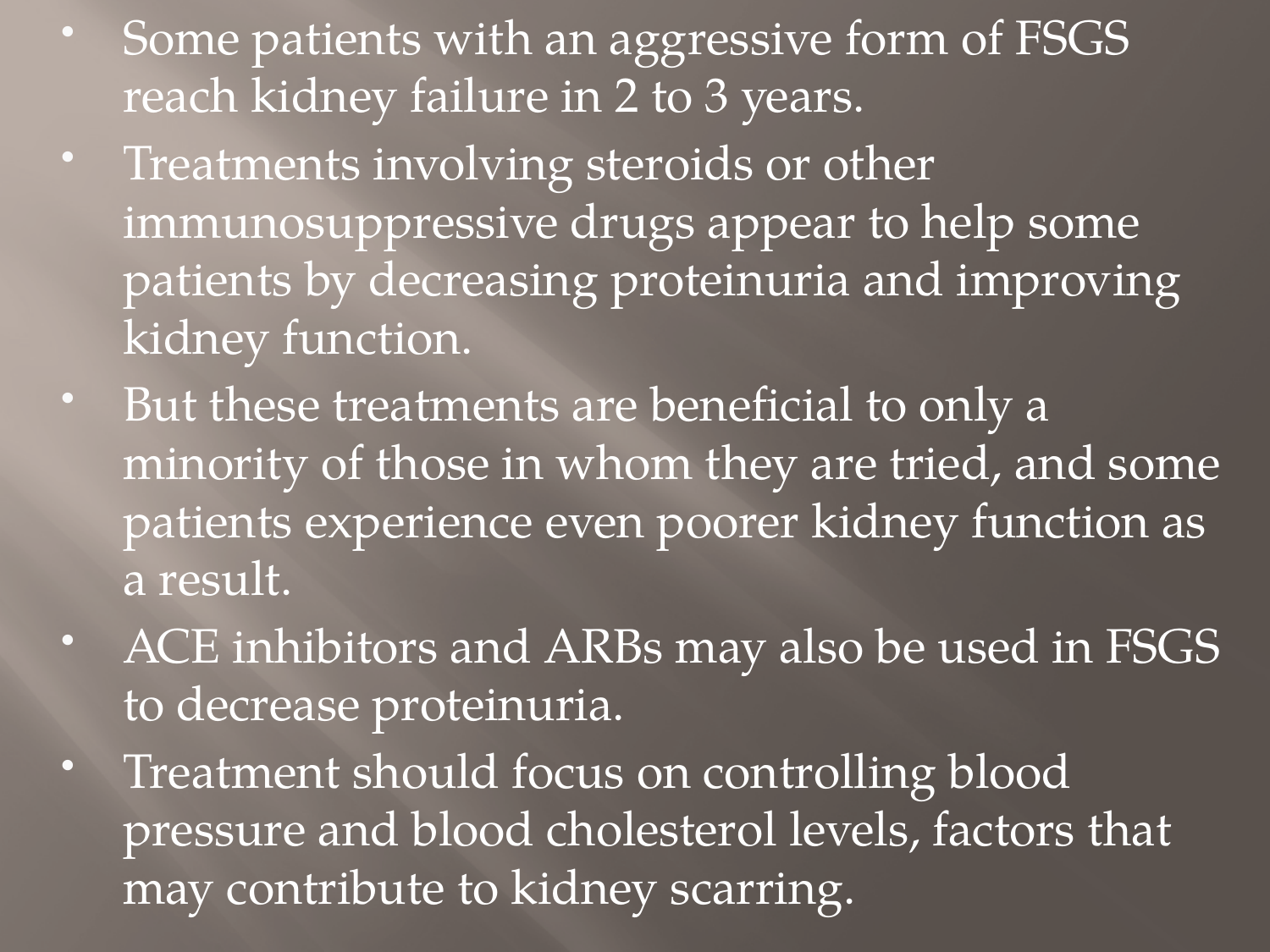

Some patients with an aggressive form of FSGS reach kidney failure in 2 to 3 years.
Treatments involving steroids or other immunosuppressive drugs appear to help some patients by decreasing proteinuria and improving kidney function.
But these treatments are beneficial to only a minority of those in whom they are tried, and some patients experience even poorer kidney function as a result.
ACE inhibitors and ARBs may also be used in FSGS to decrease proteinuria.
Treatment should focus on controlling blood pressure and blood cholesterol levels, factors that may contribute to kidney scarring.